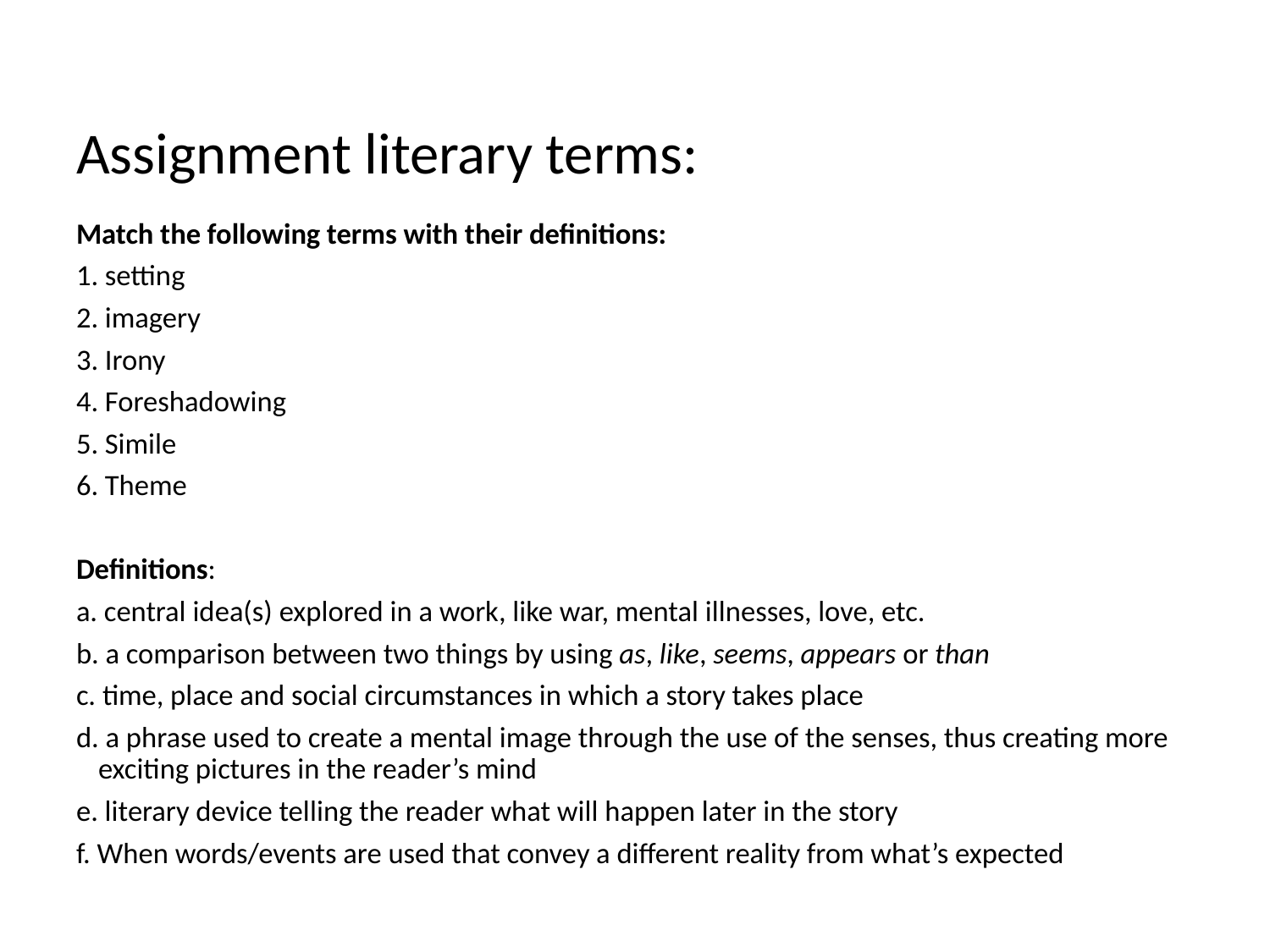

# Assignment literary terms:
Match the following terms with their definitions:
1. setting
2. imagery
3. Irony
4. Foreshadowing
5. Simile
6. Theme

Definitions:
a. central idea(s) explored in a work, like war, mental illnesses, love, etc.
b. a comparison between two things by using as, like, seems, appears or than
c. time, place and social circumstances in which a story takes place
d. a phrase used to create a mental image through the use of the senses, thus creating more exciting pictures in the reader’s mind
e. literary device telling the reader what will happen later in the story
f. When words/events are used that convey a different reality from what’s expected